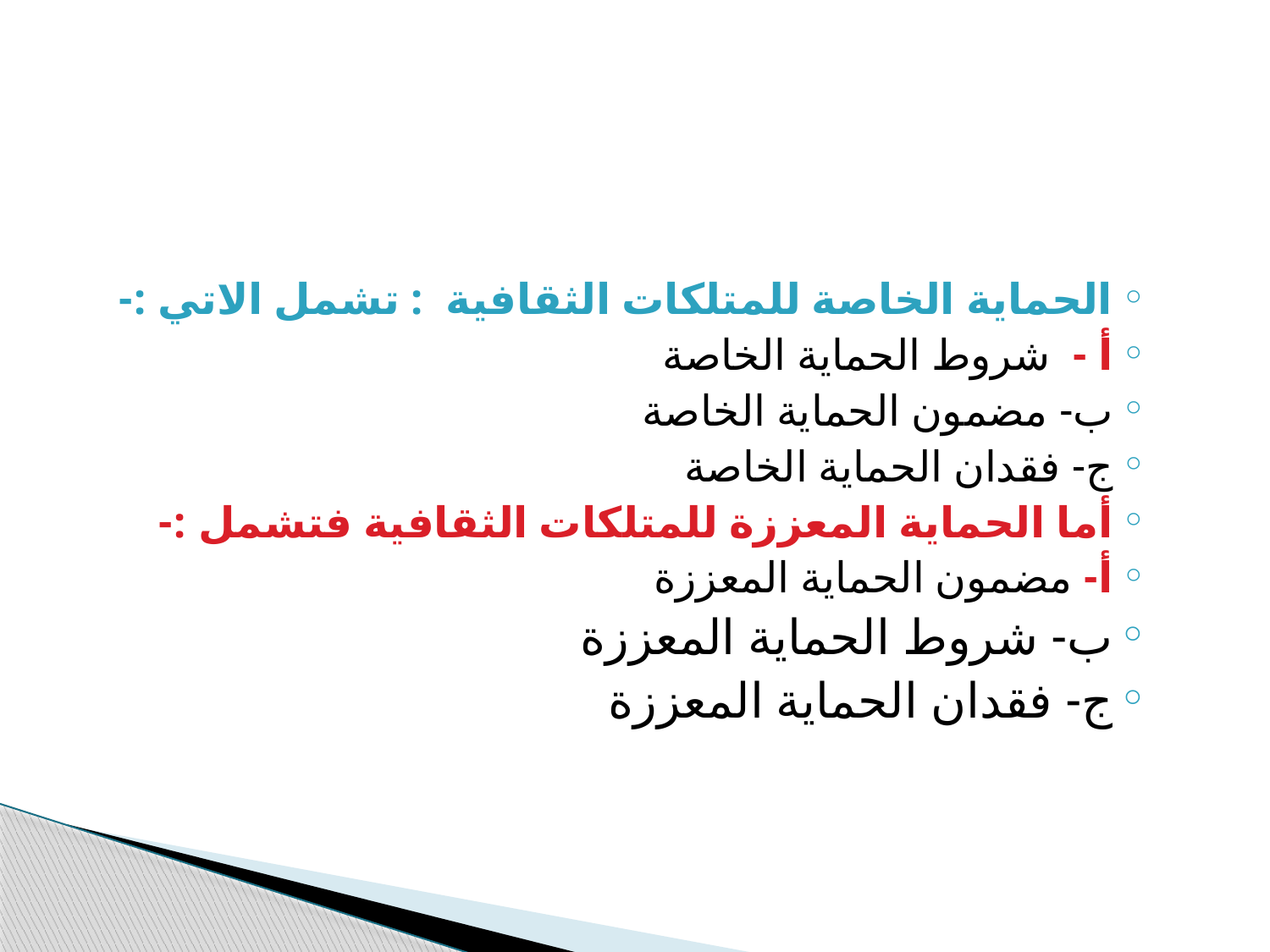

#
الحماية الخاصة للمتلكات الثقافية  : تشمل الاتي :-
أ -  شروط الحماية الخاصة
ب- مضمون الحماية الخاصة
ج- فقدان الحماية الخاصة
أما الحماية المعززة للمتلكات الثقافية فتشمل :-
أ- مضمون الحماية المعززة
ب- شروط الحماية المعززة
ج- فقدان الحماية المعززة